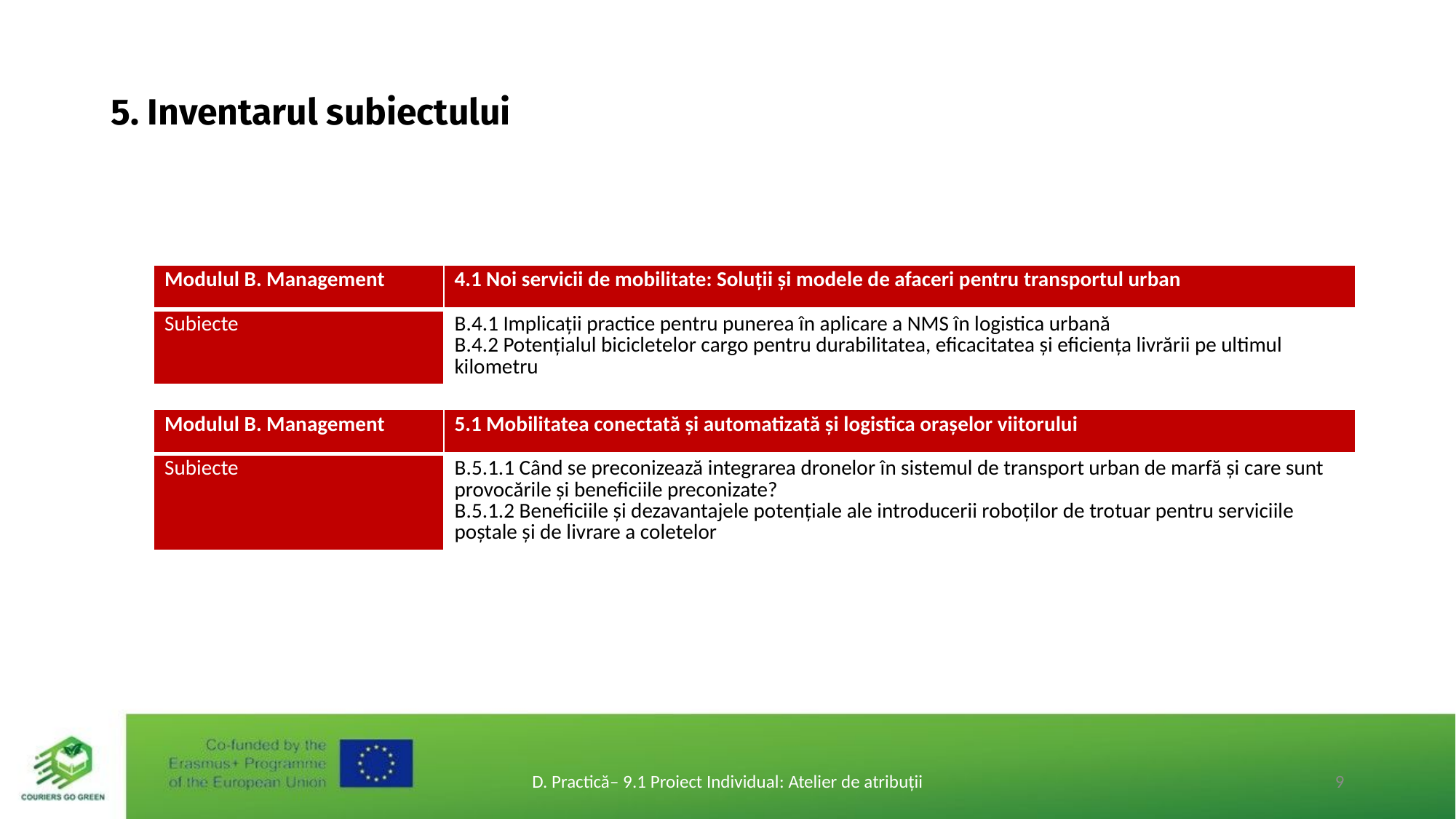

# 5. Inventarul subiectului
| Modulul B. Management | 4.1 Noi servicii de mobilitate: Soluții și modele de afaceri pentru transportul urban |
| --- | --- |
| Subiecte | B.4.1 Implicații practice pentru punerea în aplicare a NMS în logistica urbană B.4.2 Potențialul bicicletelor cargo pentru durabilitatea, eficacitatea și eficiența livrării pe ultimul kilometru |
| Modulul B. Management | 5.1 Mobilitatea conectată și automatizată și logistica orașelor viitorului |
| --- | --- |
| Subiecte | B.5.1.1 Când se preconizează integrarea dronelor în sistemul de transport urban de marfă și care sunt provocările și beneficiile preconizate? B.5.1.2 Beneficiile și dezavantajele potențiale ale introducerii roboților de trotuar pentru serviciile poștale și de livrare a coletelor |
D. Practică– 9.1 Proiect Individual: Atelier de atribuții
9